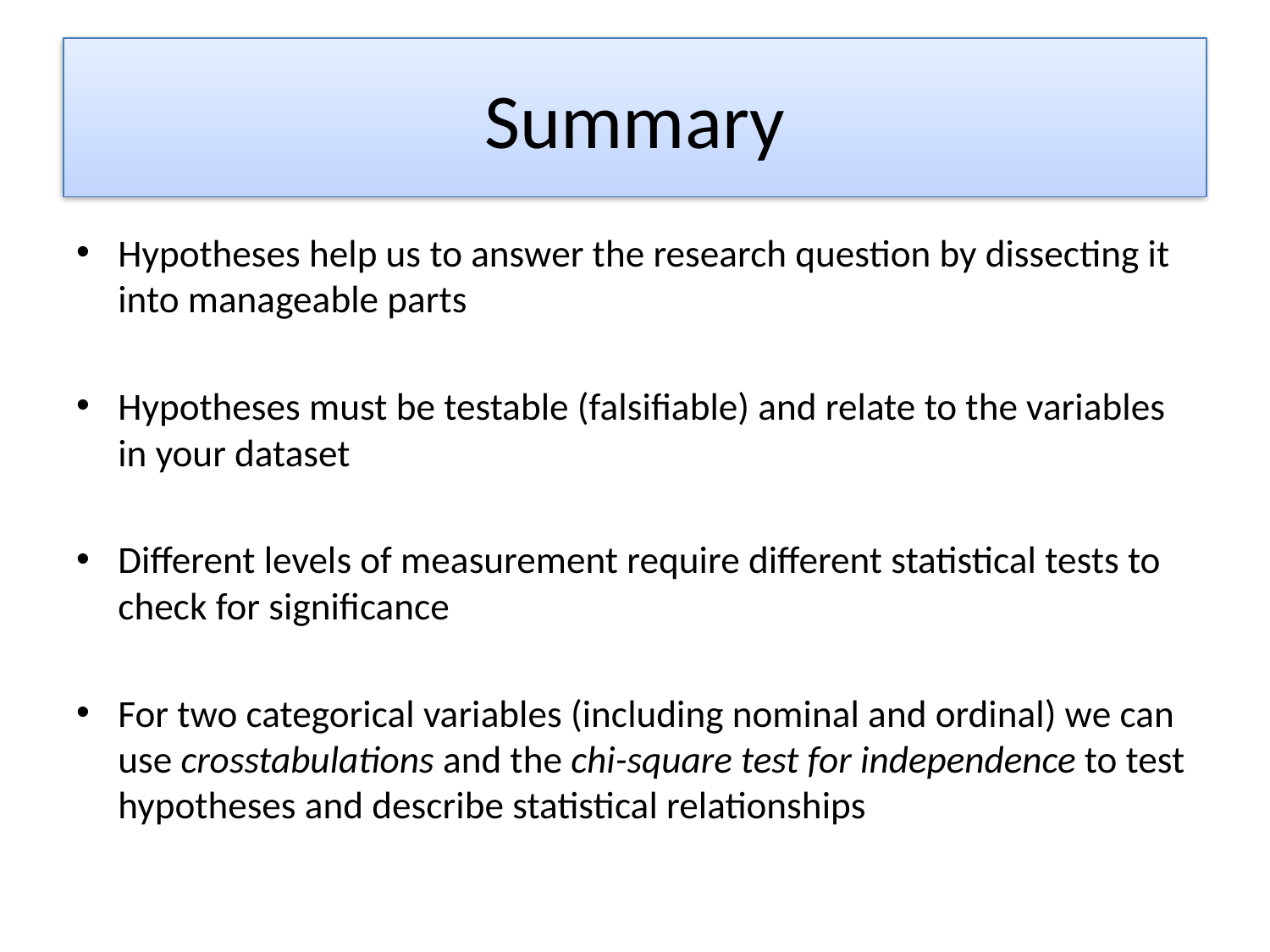

# Summary
Hypotheses help us to answer the research question by dissecting it into manageable parts

Hypotheses must be testable (falsifiable) and relate to the variables in your dataset

Different levels of measurement require different statistical tests to check for significance

For two categorical variables (including nominal and ordinal) we can use crosstabulations and the chi-square test for independence to test hypotheses and describe statistical relationships